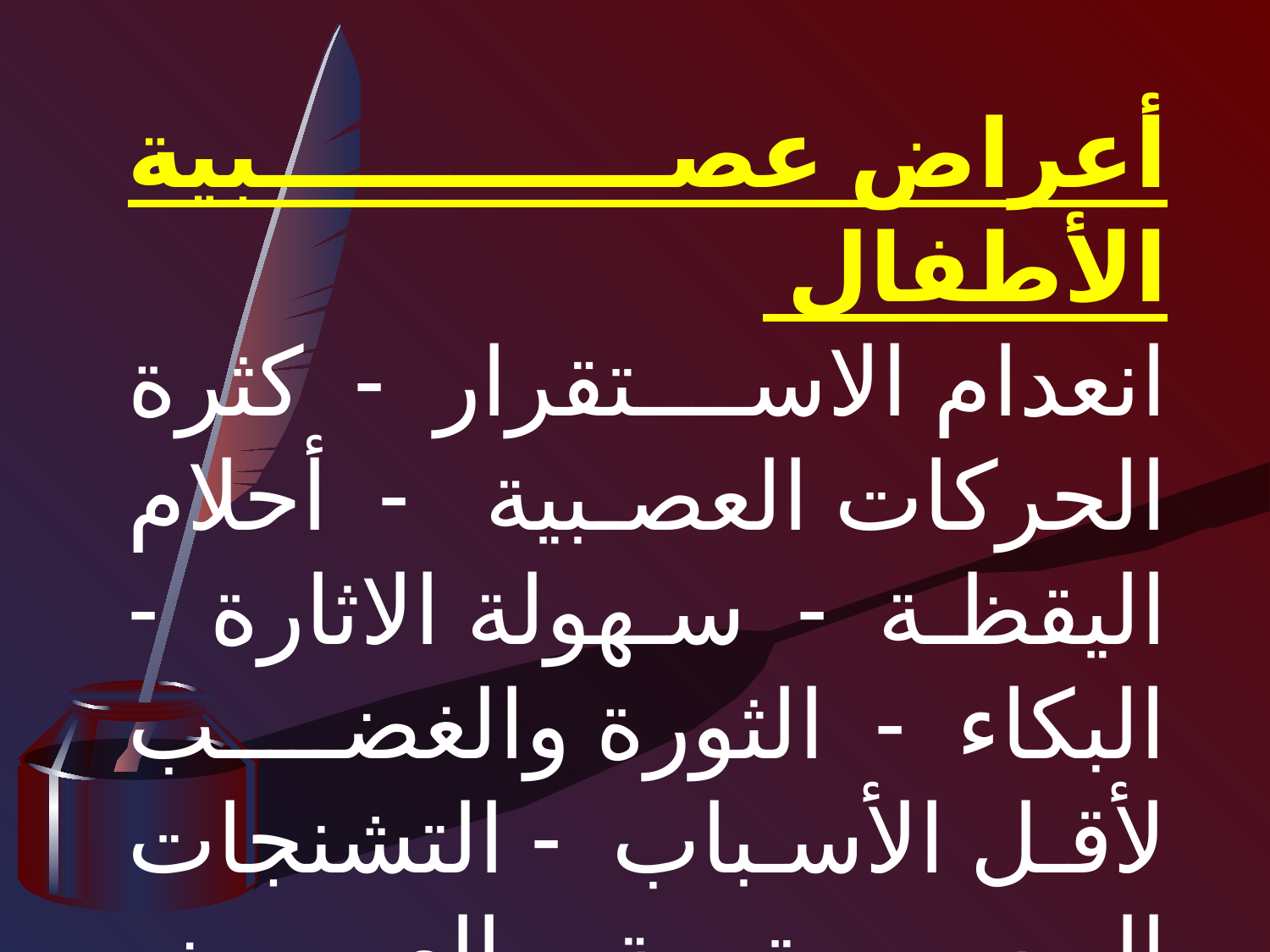

أعراض عصبية الأطفال
انعدام الاستقرار  -  كثرة الحركات العصبية   -  أحلام اليقظة  -  سهولة الاثارة  - البكاء  -  الثورة والغضب لأقل الأسباب  - التشنجات الهيستيرية  - العض والضرب